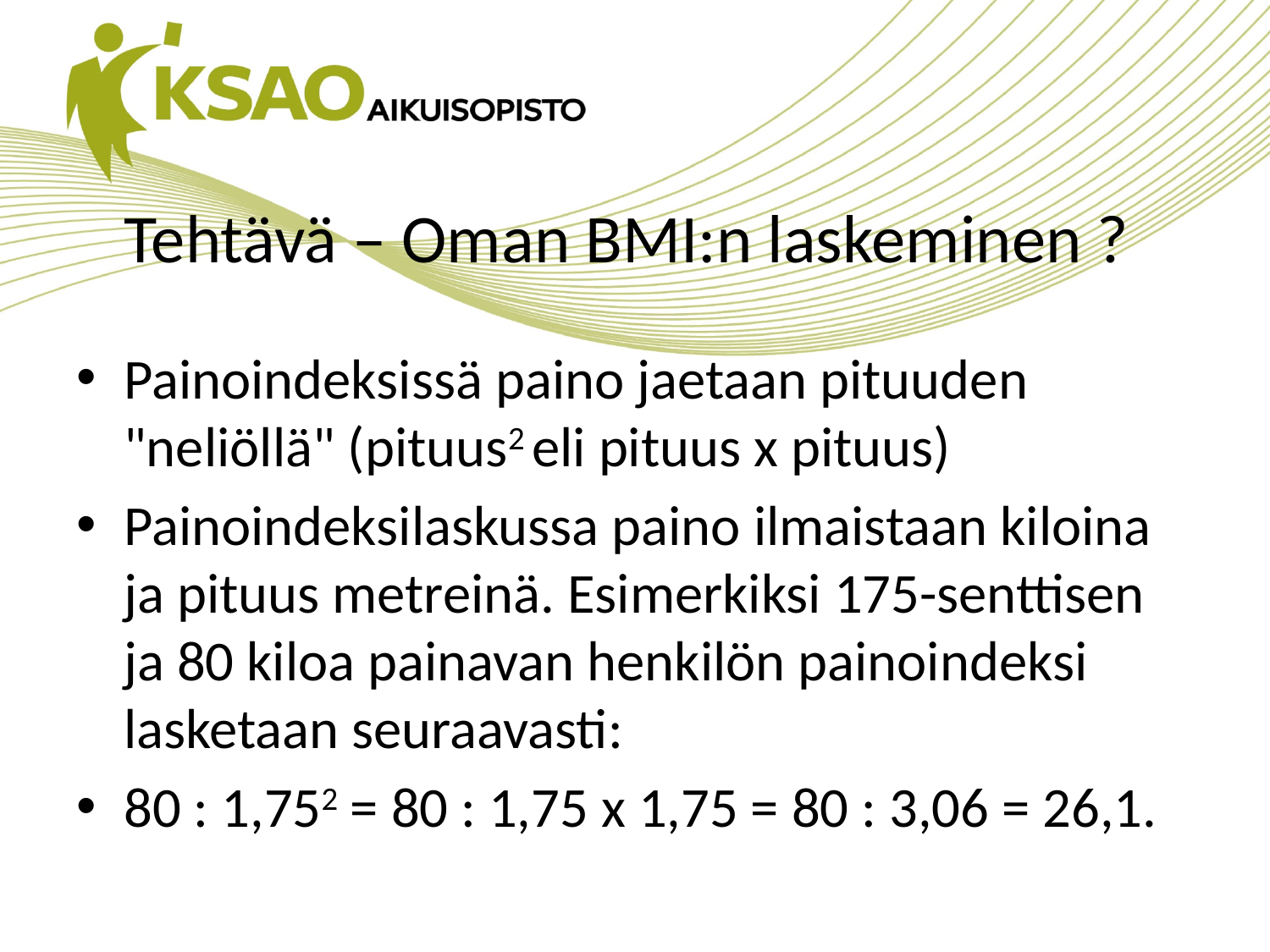

# Tehtävä – Oman BMI:n laskeminen ?
Painoindeksissä paino jaetaan pituuden "neliöllä" (pituus2 eli pituus x pituus)
Painoindeksilaskussa paino ilmaistaan kiloina ja pituus metreinä. Esimerkiksi 175-senttisen ja 80 kiloa painavan henkilön painoindeksi lasketaan seuraavasti:
80 : 1,752 = 80 : 1,75 x 1,75 = 80 : 3,06 = 26,1.